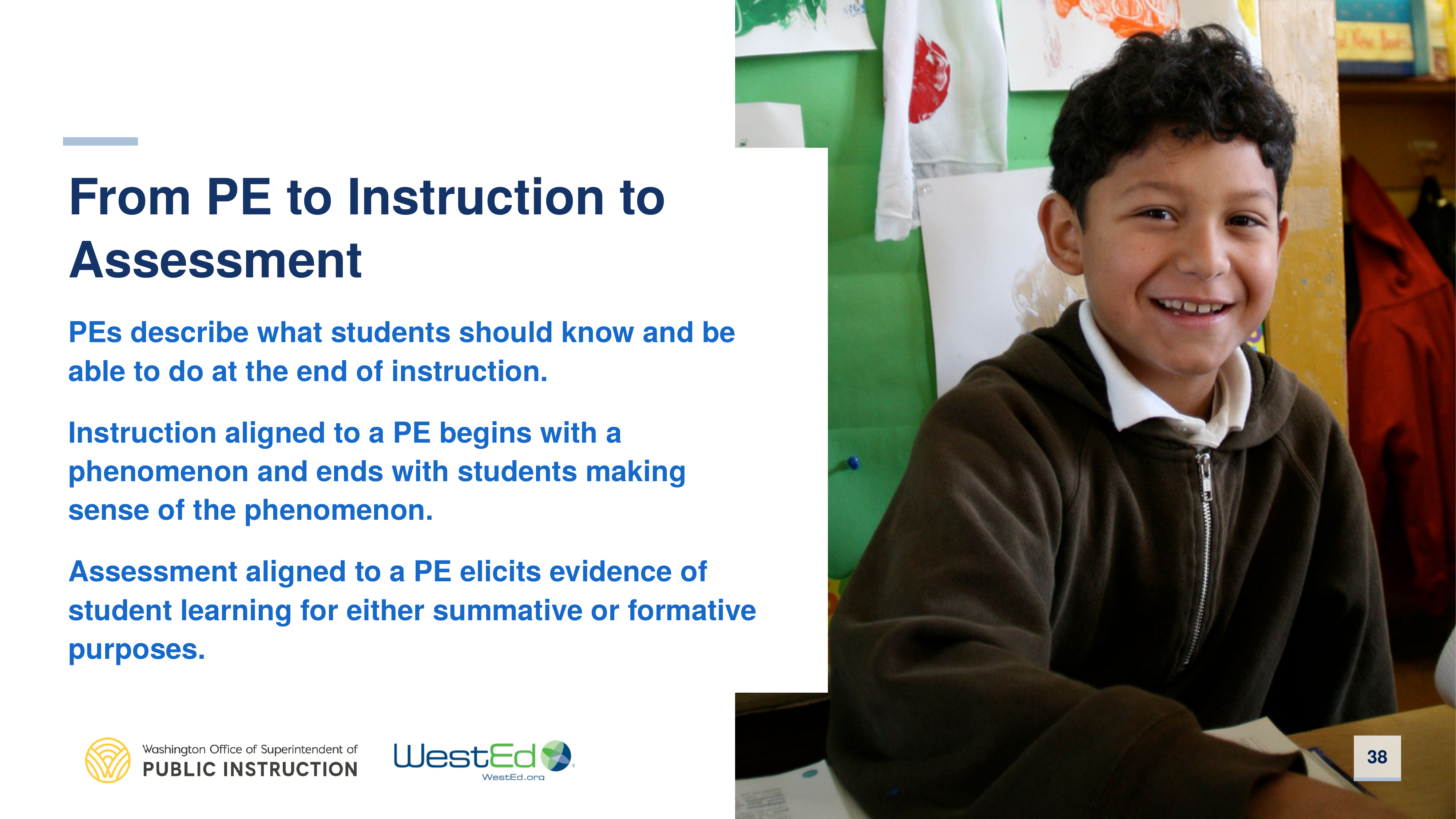

# From PE to Instruction to Assessment
PEs describe what students should know and be able to do at the end of instruction.
Instruction aligned to a PE begins with a phenomenon and ends with students making sense of the phenomenon.
Assessment aligned to a PE elicits evidence of student learning for either summative or formative purposes.